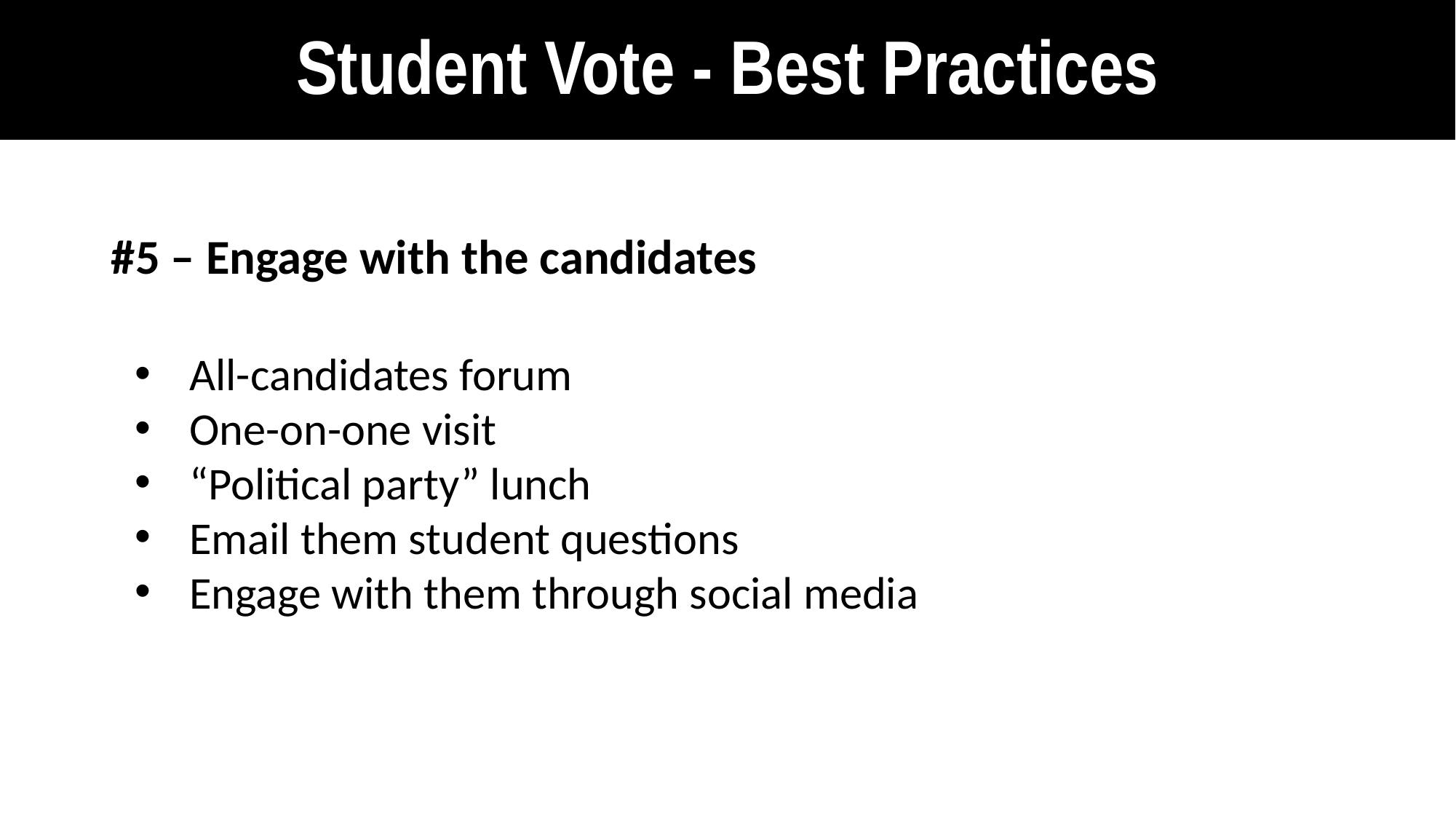

# Student Vote - Best Practices

#5 – Engage with the candidates
All-candidates forum
One-on-one visit
“Political party” lunch
Email them student questions
Engage with them through social media